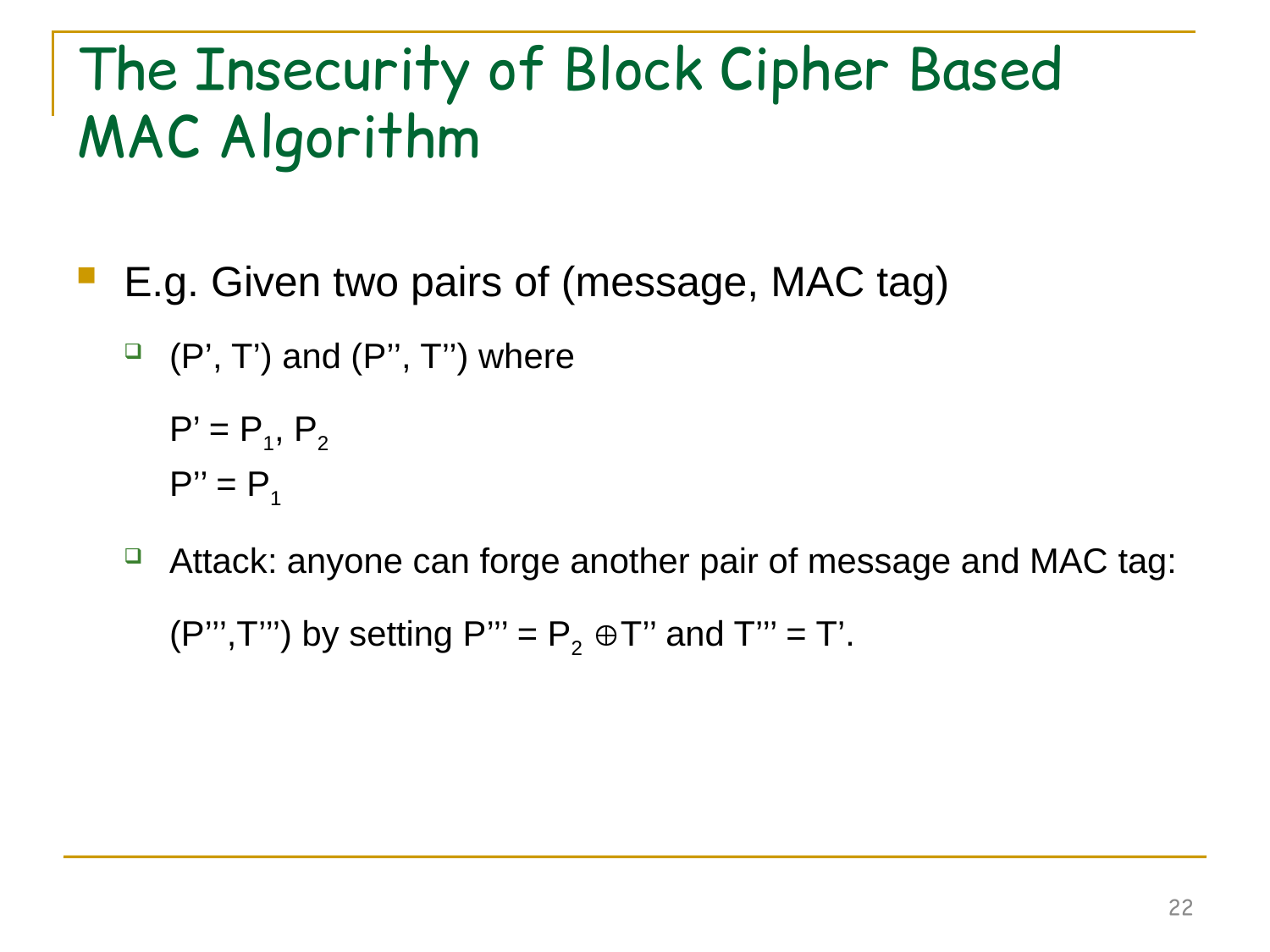

22
# The Insecurity of Block Cipher Based MAC Algorithm
E.g. Given two pairs of (message, MAC tag)
(P’, T’) and (P’’, T’’) where
	P’ = P1, P2
	P’’ = P1
Attack: anyone can forge another pair of message and MAC tag:
	(P’’’,T’’’) by setting P’’’ = P2 ⊕T’’ and T’’’ = T’.